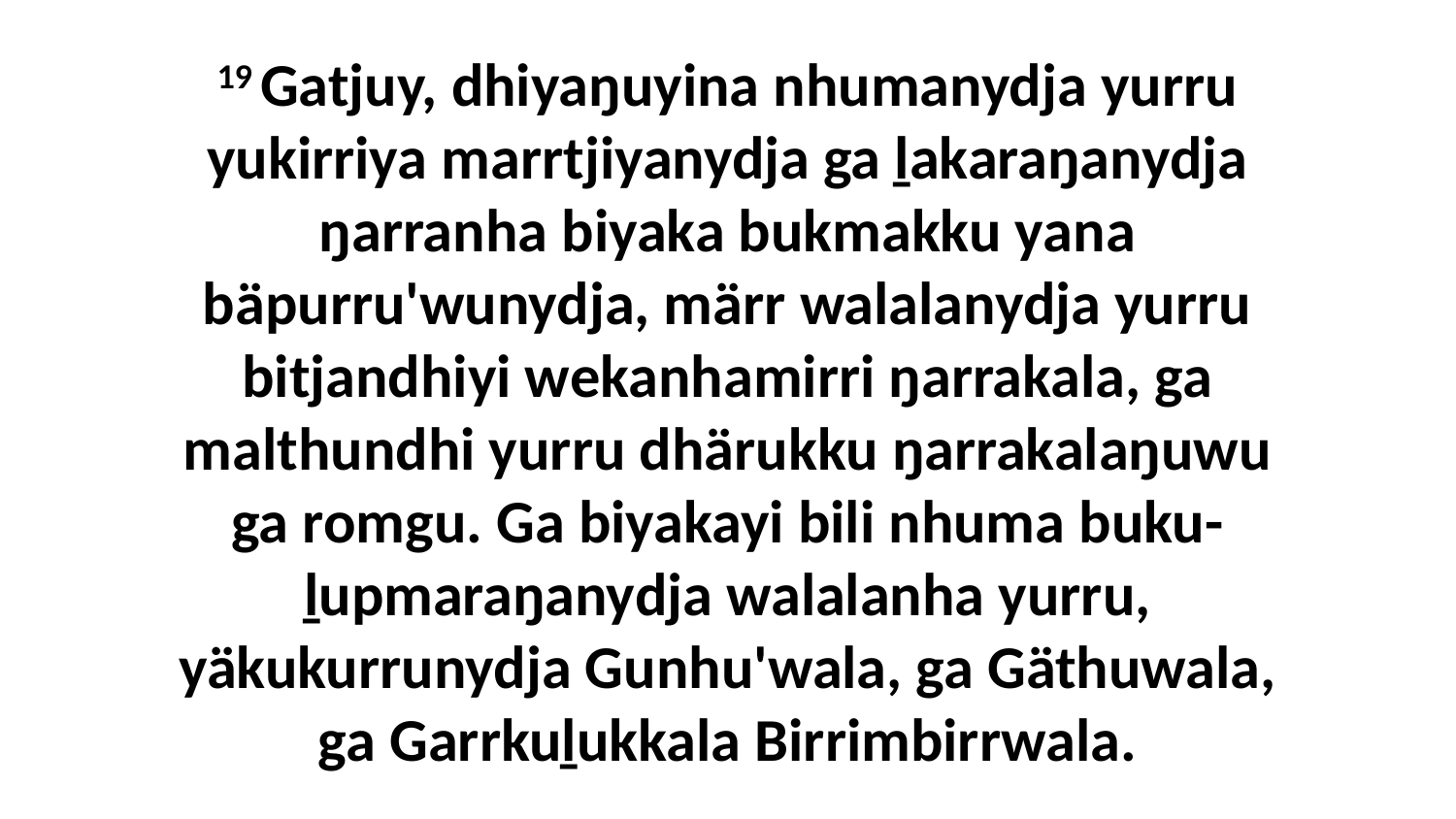

19 Gatjuy, dhiyaŋuyina nhumanydja yurru yukirriya marrtjiyanydja ga ḻakaraŋanydja ŋarranha biyaka bukmakku yana bäpurru'wunydja, märr walalanydja yurru bitjandhiyi wekanhamirri ŋarrakala, ga malthundhi yurru dhärukku ŋarrakalaŋuwu ga romgu. Ga biyakayi bili nhuma buku-ḻupmaraŋanydja walalanha yurru, yäkukurrunydja Gunhu'wala, ga Gäthuwala, ga Garrkuḻukkala Birrimbirrwala.